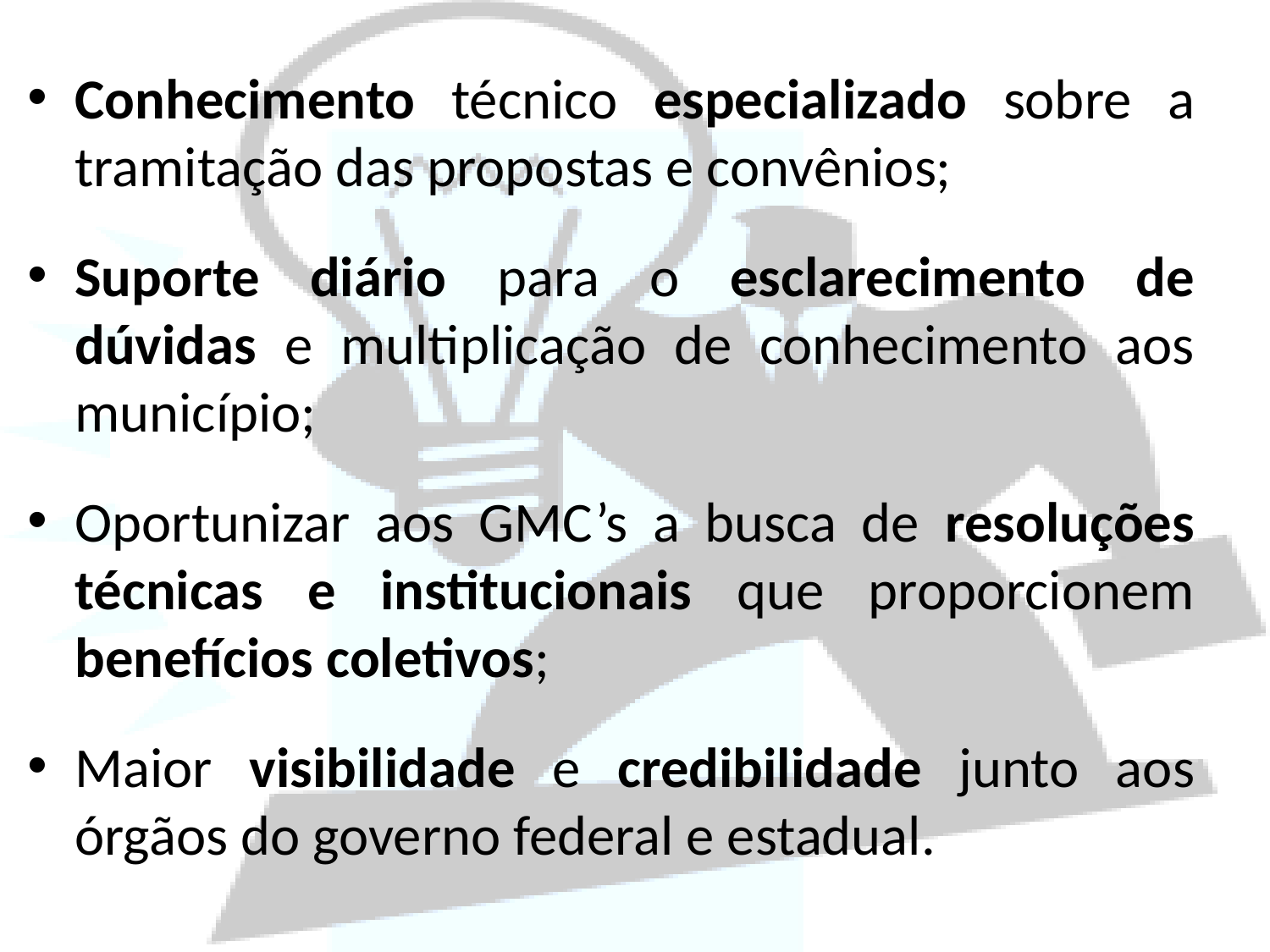

Conhecimento técnico especializado sobre a tramitação das propostas e convênios;

Suporte diário para o esclarecimento de dúvidas e multiplicação de conhecimento aos município;

Oportunizar aos GMC’s a busca de resoluções técnicas e institucionais que proporcionem benefícios coletivos;

Maior visibilidade e credibilidade junto aos órgãos do governo federal e estadual.